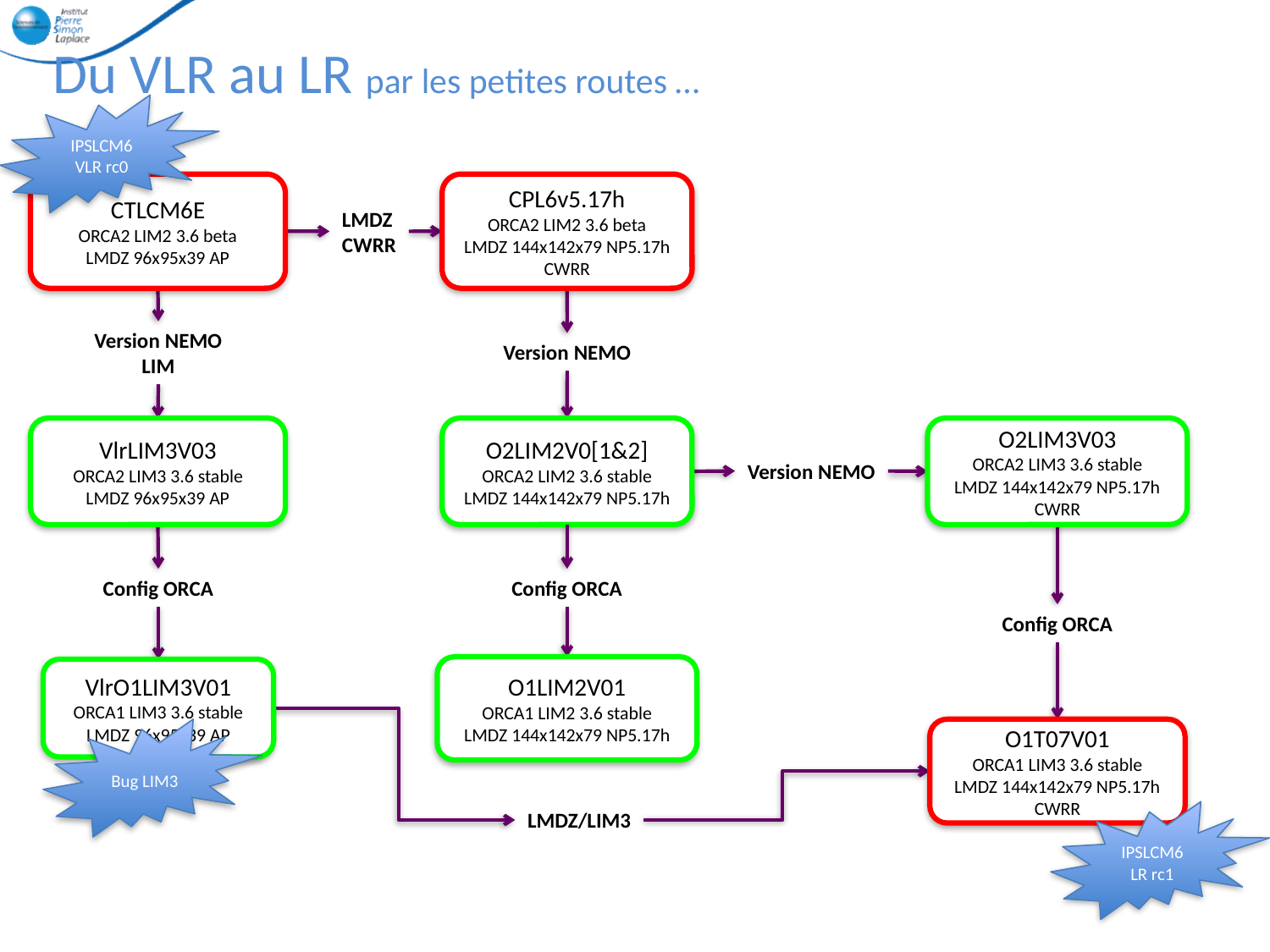

# Du VLR au LR par les petites routes …
IPSLCM6 VLR rc0
CTLCM6E
ORCA2 LIM2 3.6 beta
LMDZ 96x95x39 AP
CPL6v5.17h
ORCA2 LIM2 3.6 beta
LMDZ 144x142x79 NP5.17h
CWRR
LMDZ
CWRR
Version NEMO
LIM
Version NEMO
VlrLIM3V03
ORCA2 LIM3 3.6 stable
LMDZ 96x95x39 AP
O2LIM2V0[1&2]
ORCA2 LIM2 3.6 stable
LMDZ 144x142x79 NP5.17h
O2LIM3V03
ORCA2 LIM3 3.6 stable
LMDZ 144x142x79 NP5.17h
CWRR
Version NEMO
Config ORCA
Config ORCA
Config ORCA
O1LIM2V01
ORCA1 LIM2 3.6 stable
LMDZ 144x142x79 NP5.17h
VlrO1LIM3V01
ORCA1 LIM3 3.6 stable
LMDZ 96x95x39 AP
Bug LIM3
O1T07V01
ORCA1 LIM3 3.6 stable
LMDZ 144x142x79 NP5.17h
CWRR
LMDZ/LIM3
IPSLCM6 LR rc1